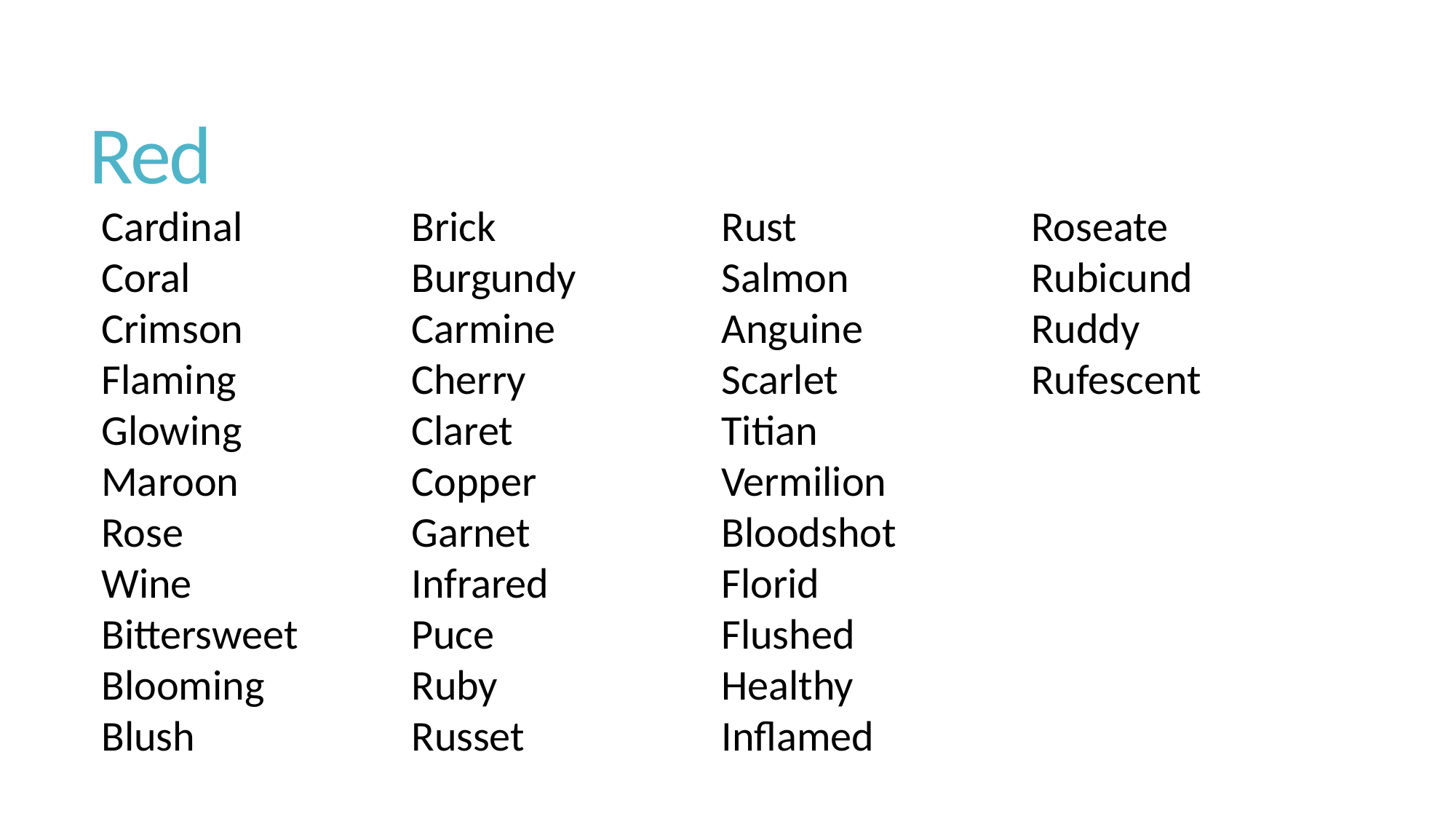

# Red
Cardinal
Coral
Crimson
Flaming
Glowing
Maroon
Rose
Wine
Bittersweet
Blooming
Blush
Brick
Burgundy
Carmine
Cherry
Claret
Copper
Garnet
Infrared
Puce
Ruby
Russet
Rust
Salmon
Anguine
Scarlet
Titian
Vermilion
Bloodshot
Florid
Flushed
Healthy
Inflamed
Roseate
Rubicund
Ruddy
Rufescent